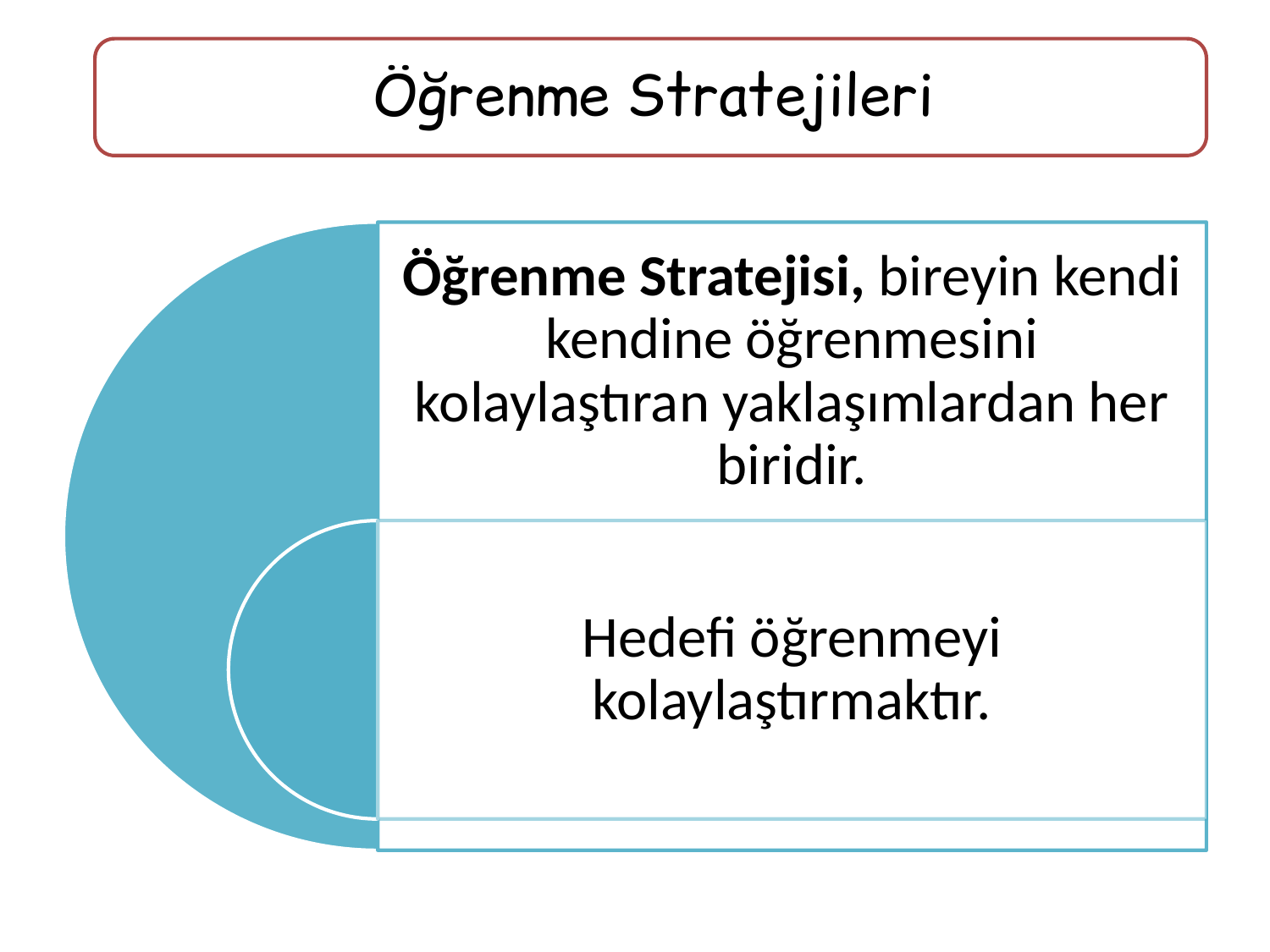

Öğrenme Stratejileri
Öğrenme Stratejisi, bireyin kendi kendine öğrenmesini kolaylaştıran yaklaşımlardan her biridir.
Hedefi öğrenmeyi kolaylaştırmaktır.